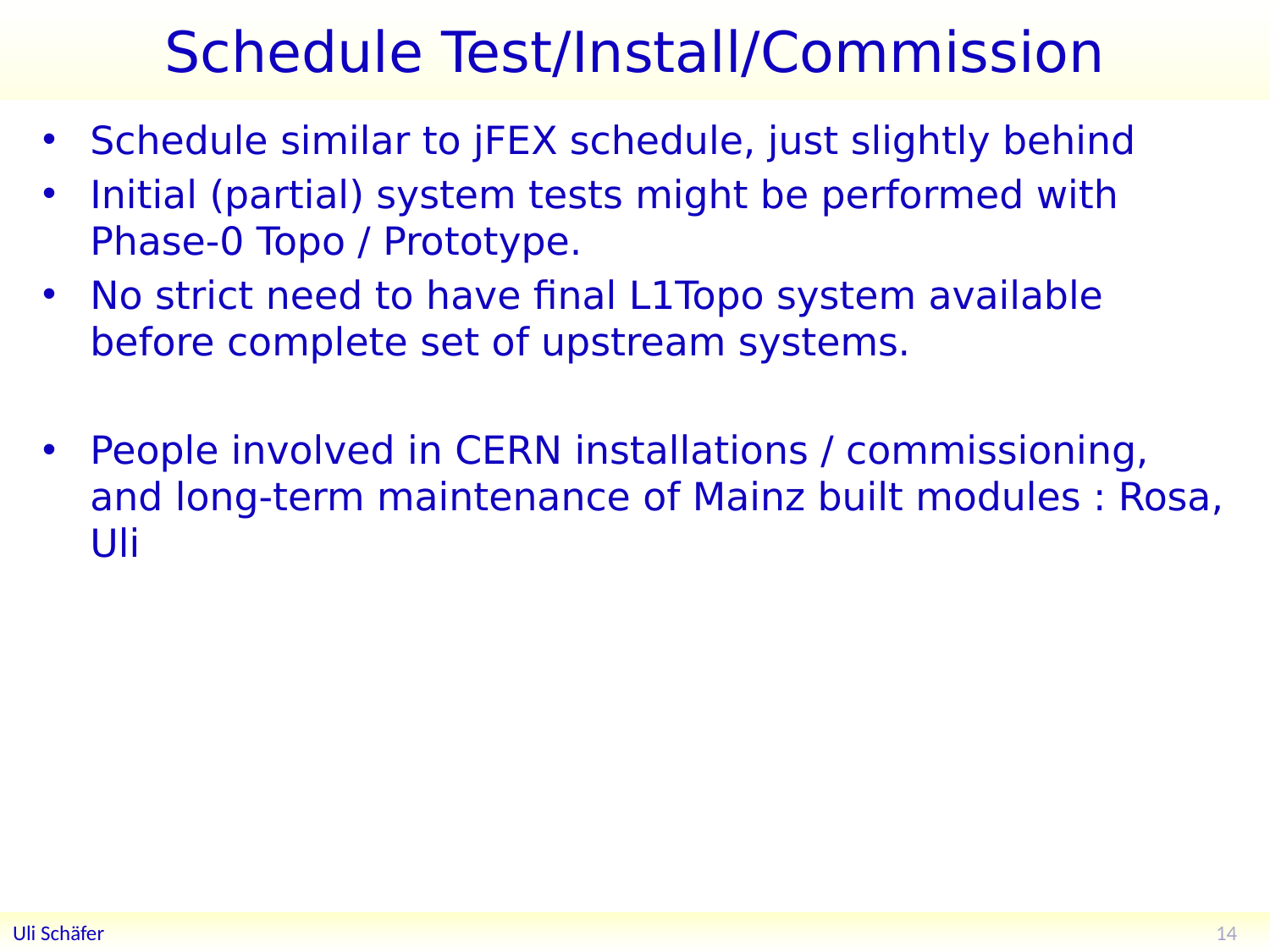

# Schedule Test/Install/Commission
Schedule similar to jFEX schedule, just slightly behind
Initial (partial) system tests might be performed with Phase-0 Topo / Prototype.
No strict need to have final L1Topo system available before complete set of upstream systems.

People involved in CERN installations / commissioning, and long-term maintenance of Mainz built modules : Rosa, Uli
14
Uli Schäfer